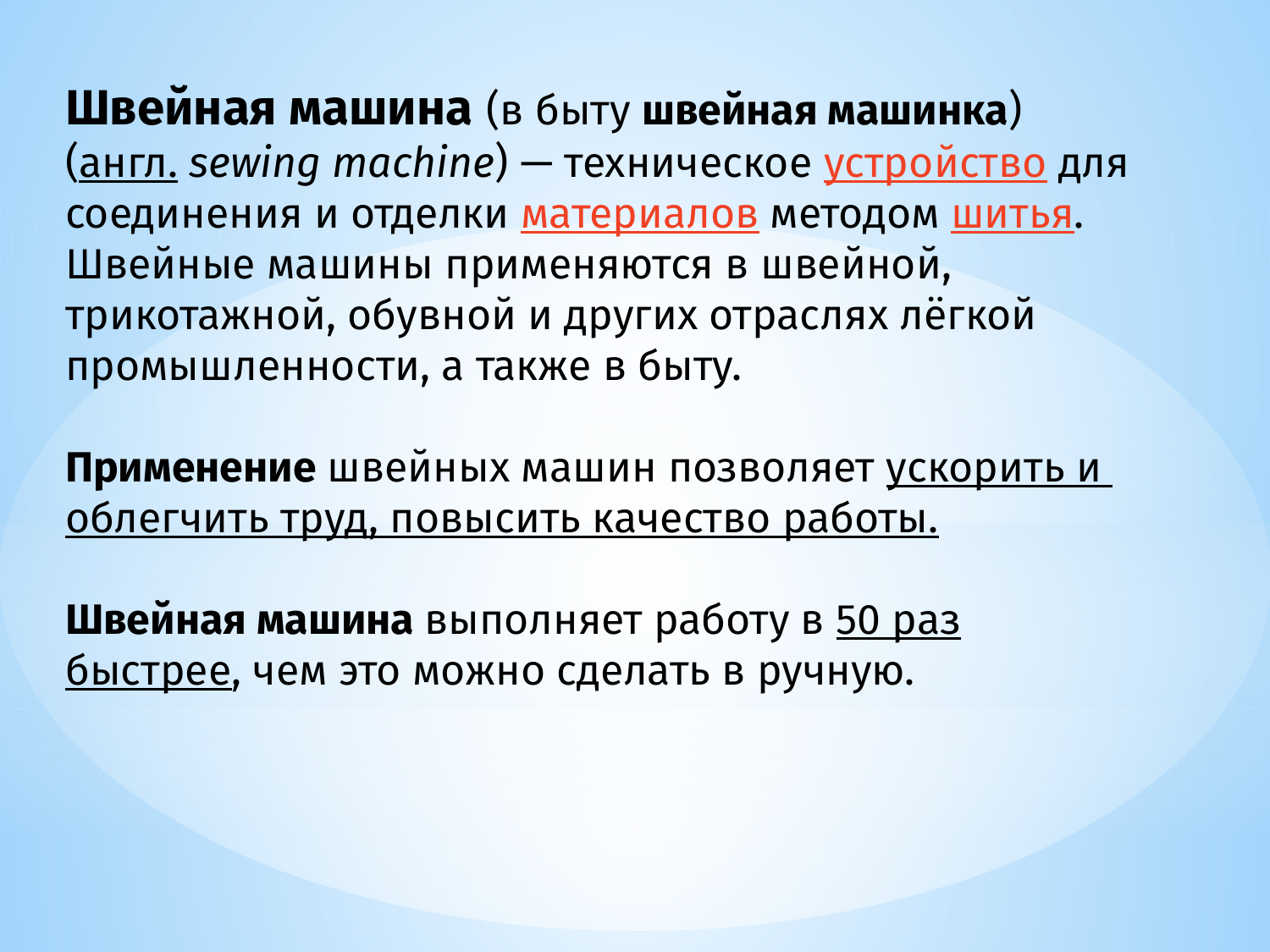

Швейная машина (в быту швейная машинка) (англ. sewing machine) — техническое устройство для соединения и отделки материалов методом шитья. Швейные машины применяются в швейной, трикотажной, обувной и других отраслях лёгкой промышленности, а также в быту.

Применение швейных машин позволяет ускорить и
облегчить труд, повысить качество работы.

Швейная машина выполняет работу в 50 раз быстрее, чем это можно сделать в ручную.